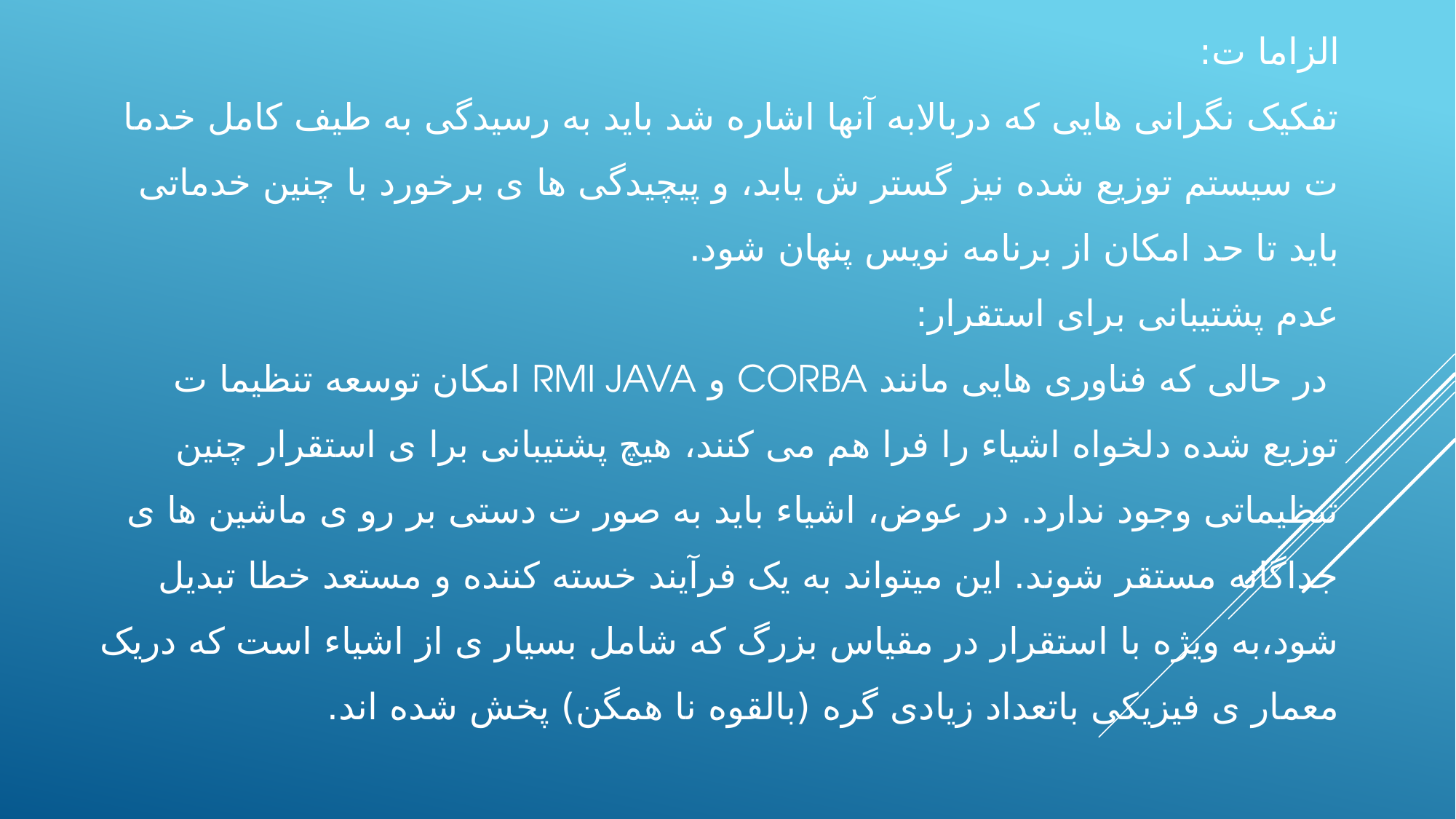

# الزاما ت: تفکیک نگرانی هایی که دربالابه آنها اشاره شد باید به رسیدگی به طیف کامل خدما ت سیستم توزیع شده نیز گستر ش یابد، و پیچیدگی ها ی برخورد با چنین خدماتی باید تا حد امکان از برنامه نویس پنهان شود. عدم پشتیبانی برای استقرار: در حالی که فناوری هایی مانند CORBA و RMI Java امکان توسعه تنظیما ت توزیع شده دلخواه اشیاء را فرا هم می کنند، هیچ پشتیبانی برا ی استقرار چنین تنظیماتی وجود ندارد. در عوض، اشیاء باید به صور ت دستی بر رو ی ماشین ها ی جداگانه مستقر شوند. این میتواند به یک فرآیند خسته کننده و مستعد خطا تبدیل شود،به ویژه با استقرار در مقیاس بزرگ که شامل بسیار ی از اشیاء است که دریک معمار ی فیزیکی باتعداد زیادی گره (بالقوه نا همگن) پخش شده اند.